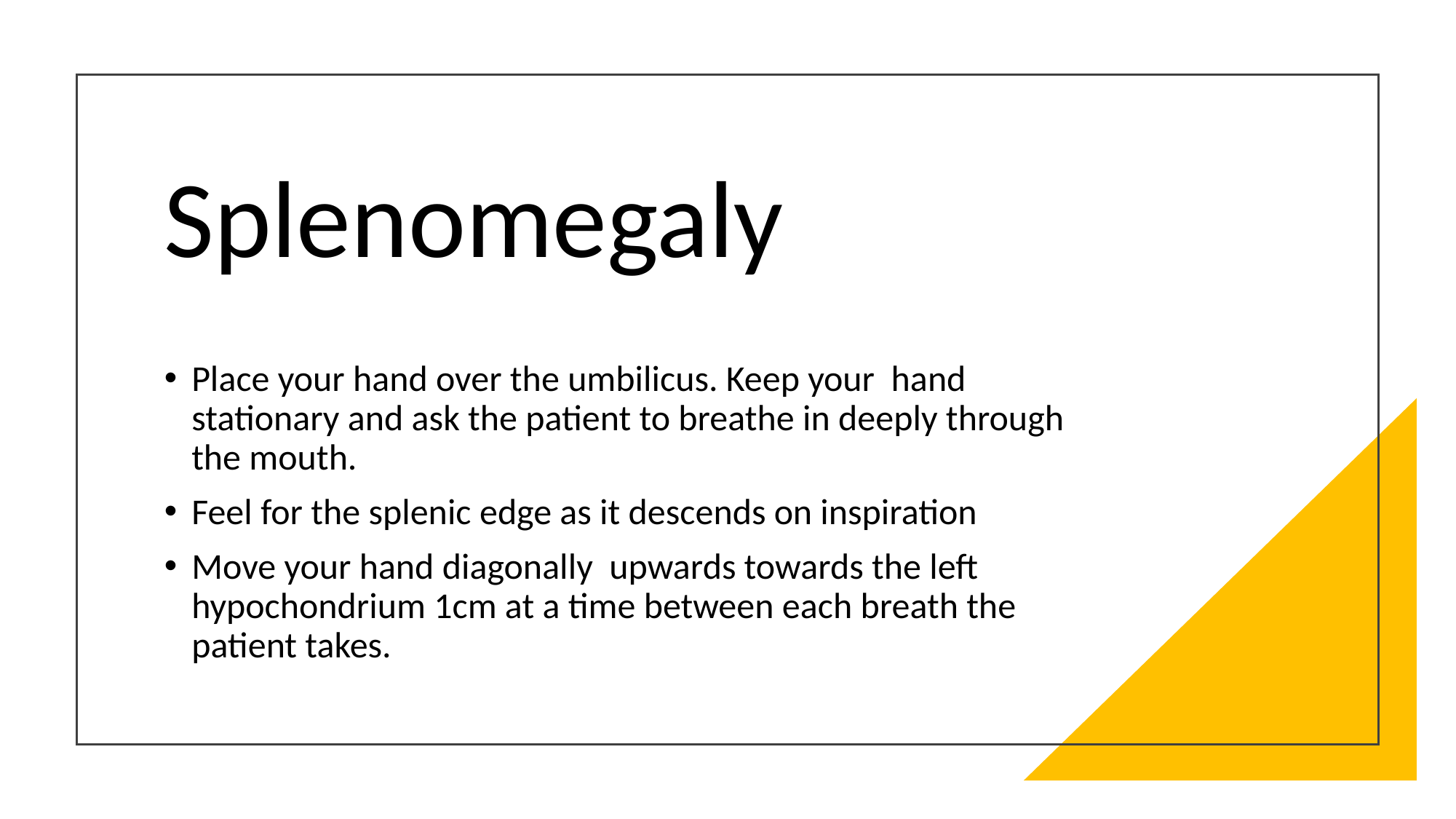

# Splenomegaly
Place your hand over the umbilicus. Keep your  hand stationary and ask the patient to breathe in deeply through the mouth.
Feel for the splenic edge as it descends on inspiration
Move your hand diagonally  upwards towards the left hypochondrium 1cm at a time between each breath the patient takes.